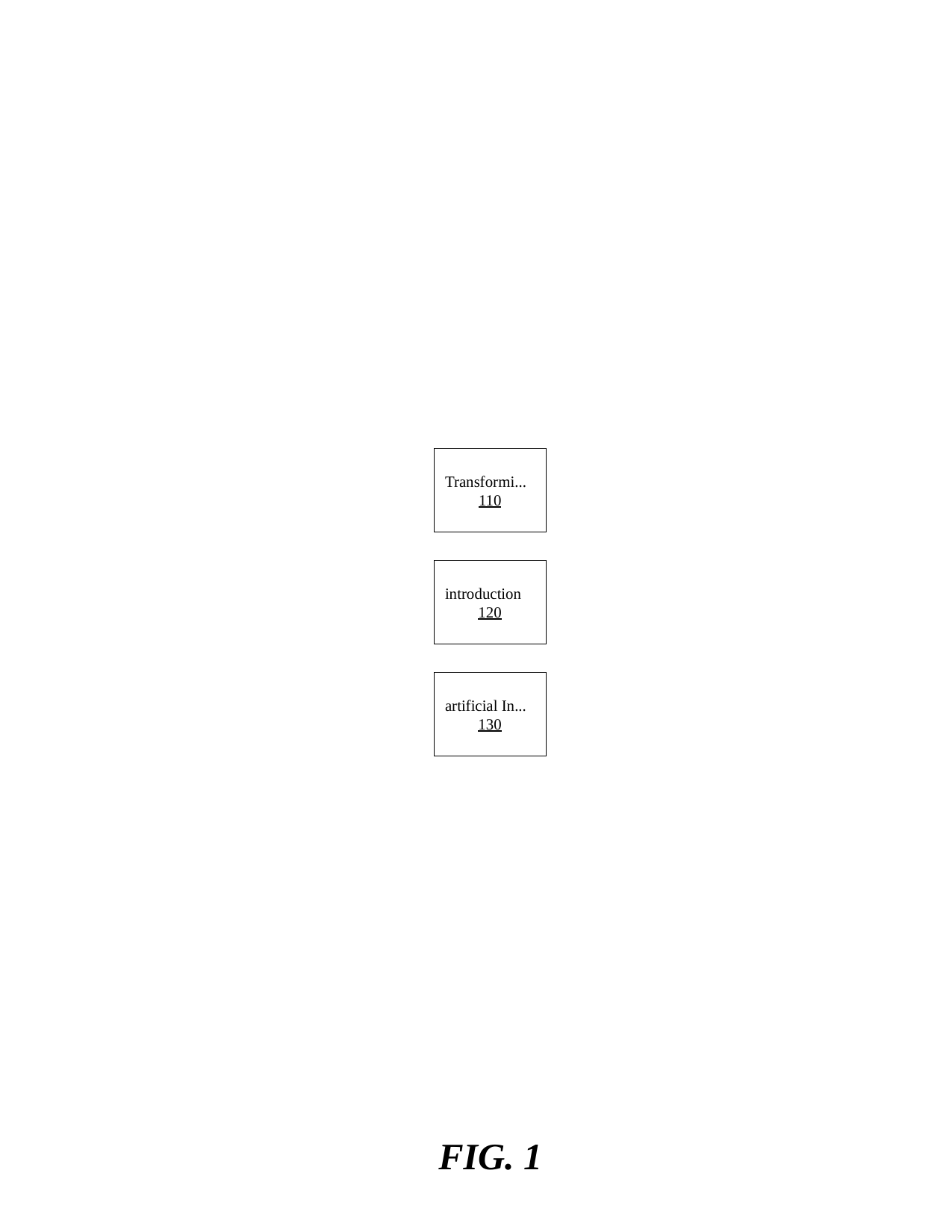

Transformi...
110
introduction
120
artificial In...
130
FIG. 1